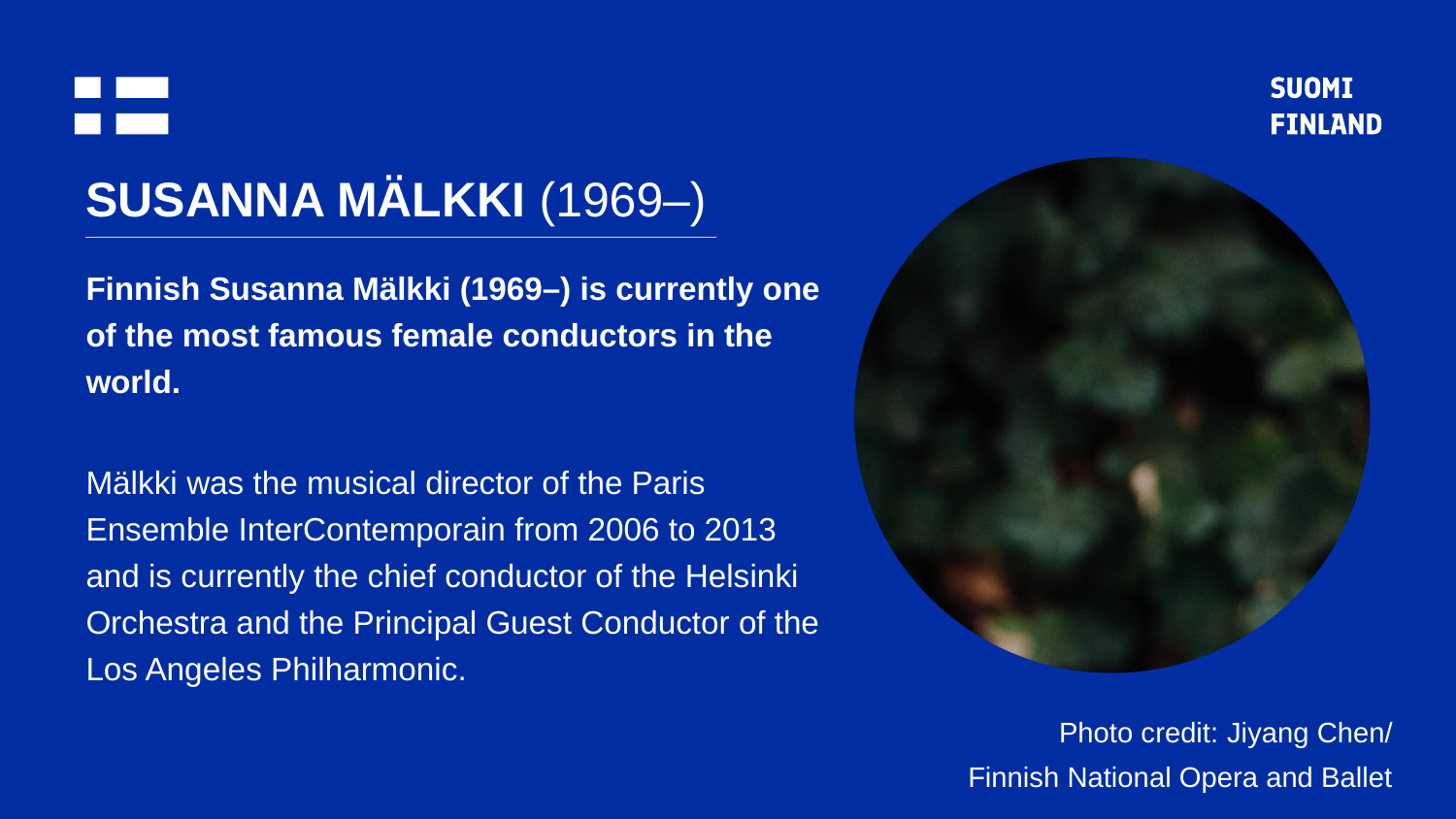

# SUSANNA MÄLKKI (1969–)
Finnish Susanna Mälkki (1969–) is currently one of the most famous female conductors in the world.

Mälkki was the musical director of the Paris Ensemble InterContemporain from 2006 to 2013 and is currently the chief conductor of the Helsinki Orchestra and the Principal Guest Conductor of the Los Angeles Philharmonic.
Photo credit: Jiyang Chen/
Finnish National Opera and Ballet